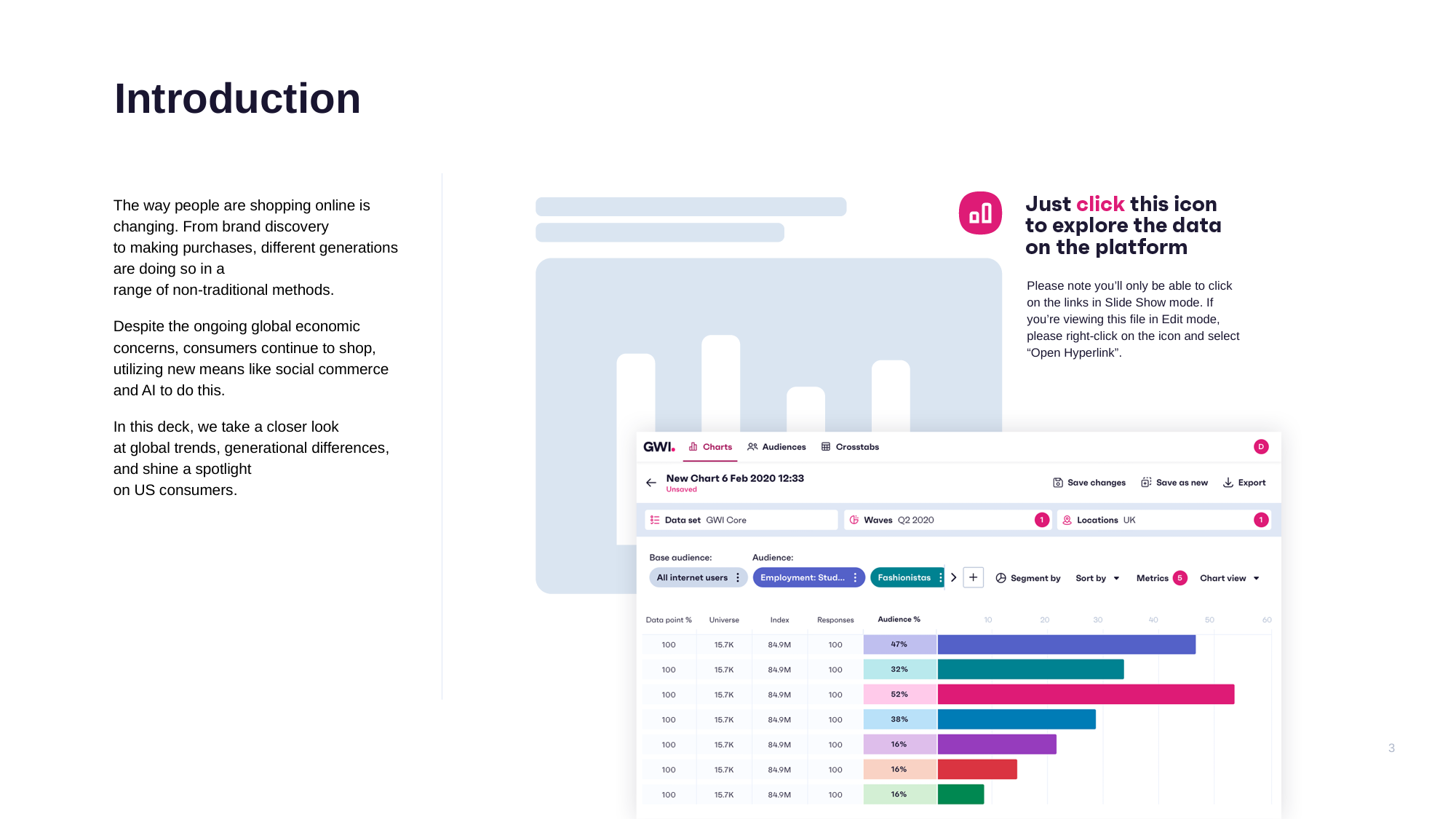

The way people are shopping online is changing. From brand discovery
to making purchases, different generations are doing so in a
range of non-traditional methods.
Despite the ongoing global economic concerns, consumers continue to shop, utilizing new means like social commerce and AI to do this.
In this deck, we take a closer look
at global trends, generational differences, and shine a spotlight
on US consumers.
Please note you’ll only be able to click on the links in Slide Show mode. If you’re viewing this file in Edit mode, please right-click on the icon and select “Open Hyperlink”.